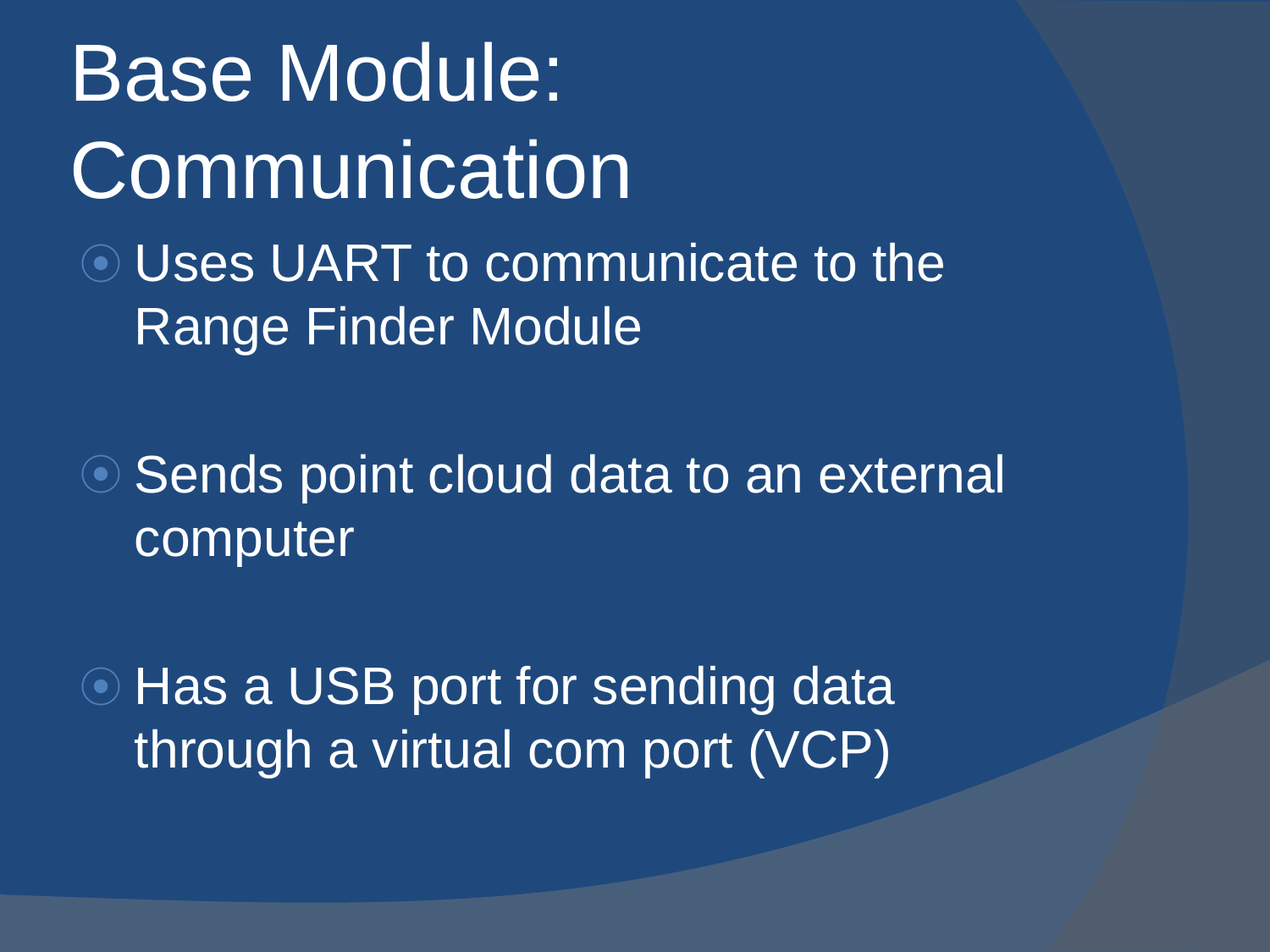

# Base Module: Communication
Uses UART to communicate to the Range Finder Module

Sends point cloud data to an external computer

Has a USB port for sending data through a virtual com port (VCP)